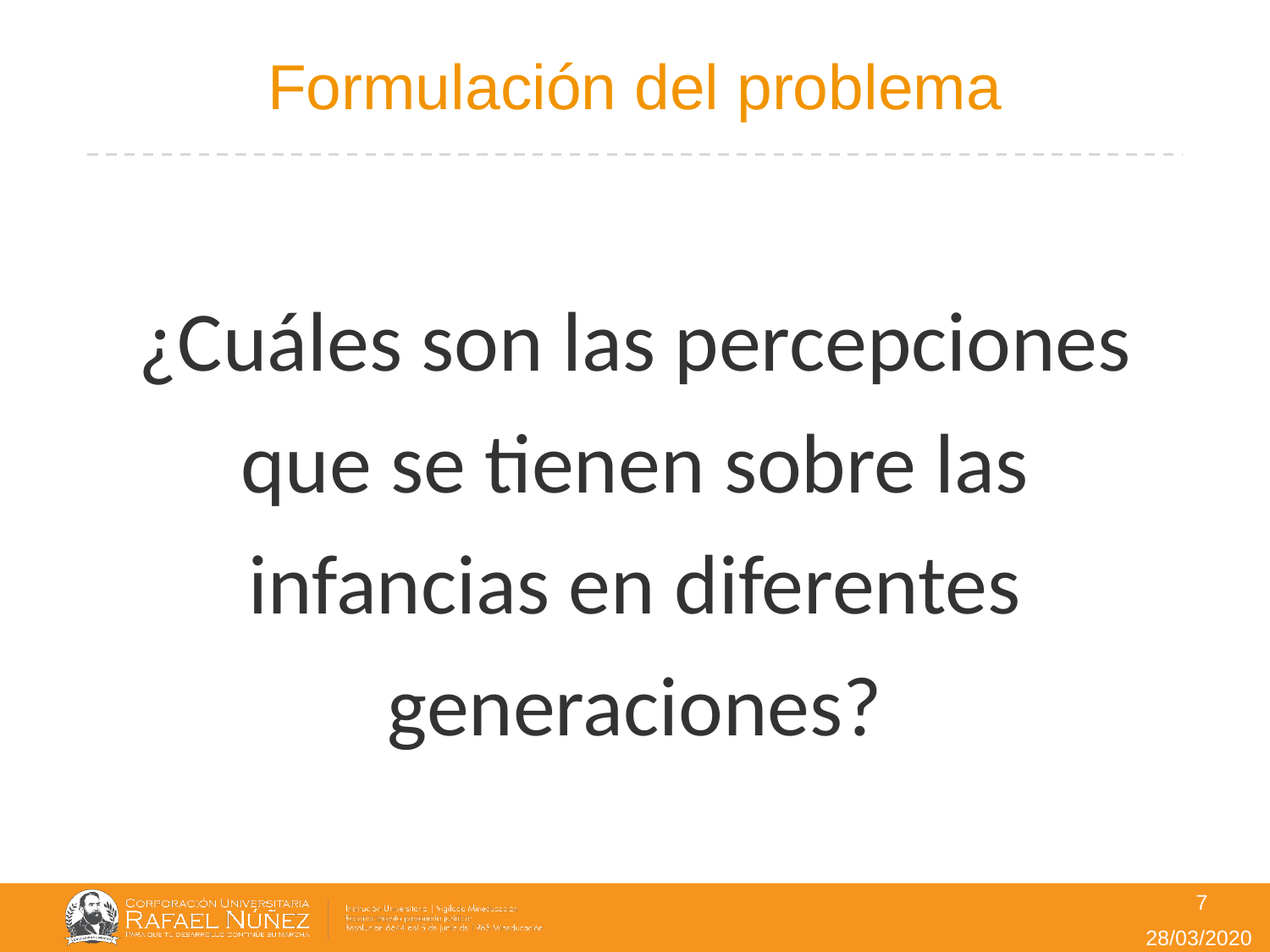

# Formulación del problema
¿Cuáles son las percepciones que se tienen sobre las infancias en diferentes generaciones?
7